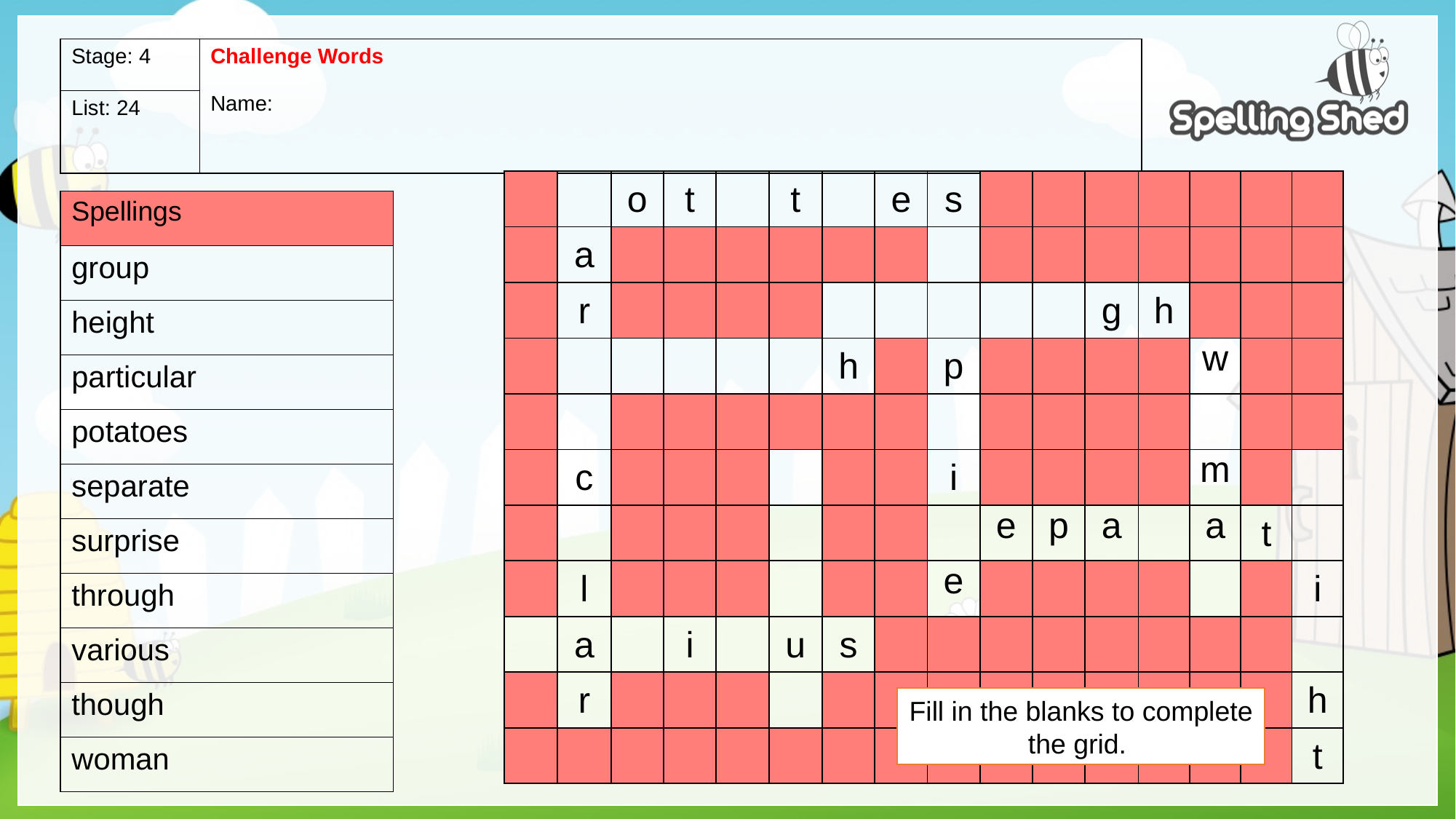

| Stage: 4 | Challenge Words Name: |
| --- | --- |
| List: 24 |  |
|  |  | o | t |  | t |  | e | s |  |  |  |  |  |  |  |
| --- | --- | --- | --- | --- | --- | --- | --- | --- | --- | --- | --- | --- | --- | --- | --- |
|  | a |  |  |  |  |  |  |  |  |  |  |  |  |  |  |
|  | r |  |  |  |  |  |  |  |  |  | g | h |  |  |  |
|  |  |  |  |  |  | h |  | p |  |  |  |  | w |  |  |
|  |  |  |  |  |  |  |  |  |  |  |  |  |  |  |  |
|  | c |  |  |  |  |  |  | i |  |  |  |  | m |  |  |
|  |  |  |  |  |  |  |  |  | e | p | a |  | a | t |  |
|  | l |  |  |  |  |  |  | e |  |  |  |  |  |  | i |
|  | a |  | i |  | u | s |  |  |  |  |  |  |  |  |  |
|  | r |  |  |  |  |  |  |  |  |  |  |  |  |  | h |
|  |  |  |  |  |  |  |  |  |  |  |  |  |  |  | t |
| Spellings |
| --- |
| group |
| height |
| particular |
| potatoes |
| separate |
| surprise |
| through |
| various |
| though |
| woman |
Fill in the blanks to complete the grid.